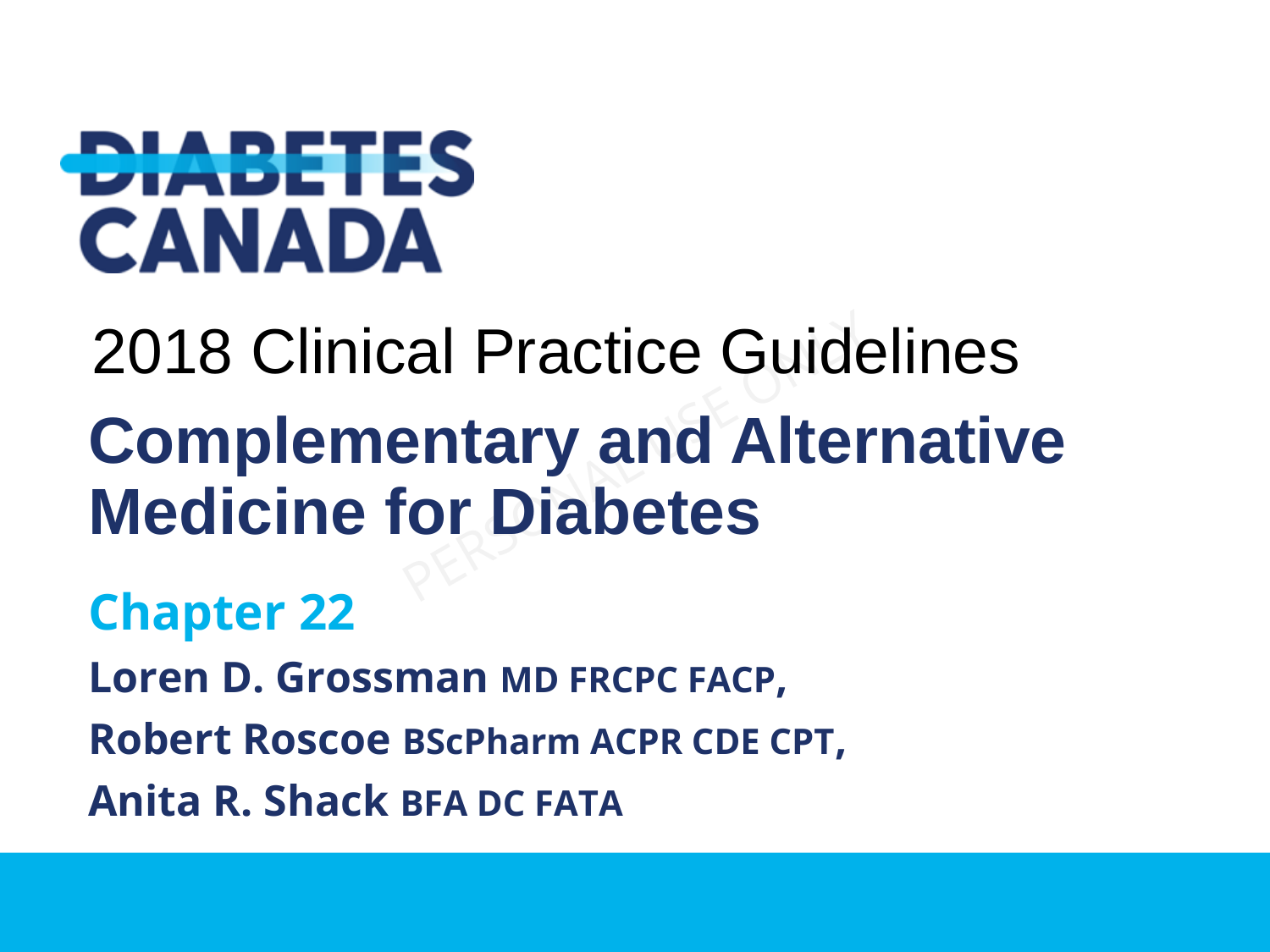

2018 Clinical Practice Guidelines
Complementary and Alternative Medicine for Diabetes
Chapter 22
Loren D. Grossman MD FRCPC FACP,
Robert Roscoe BScPharm ACPR CDE CPT,
Anita R. Shack BFA DC FATA